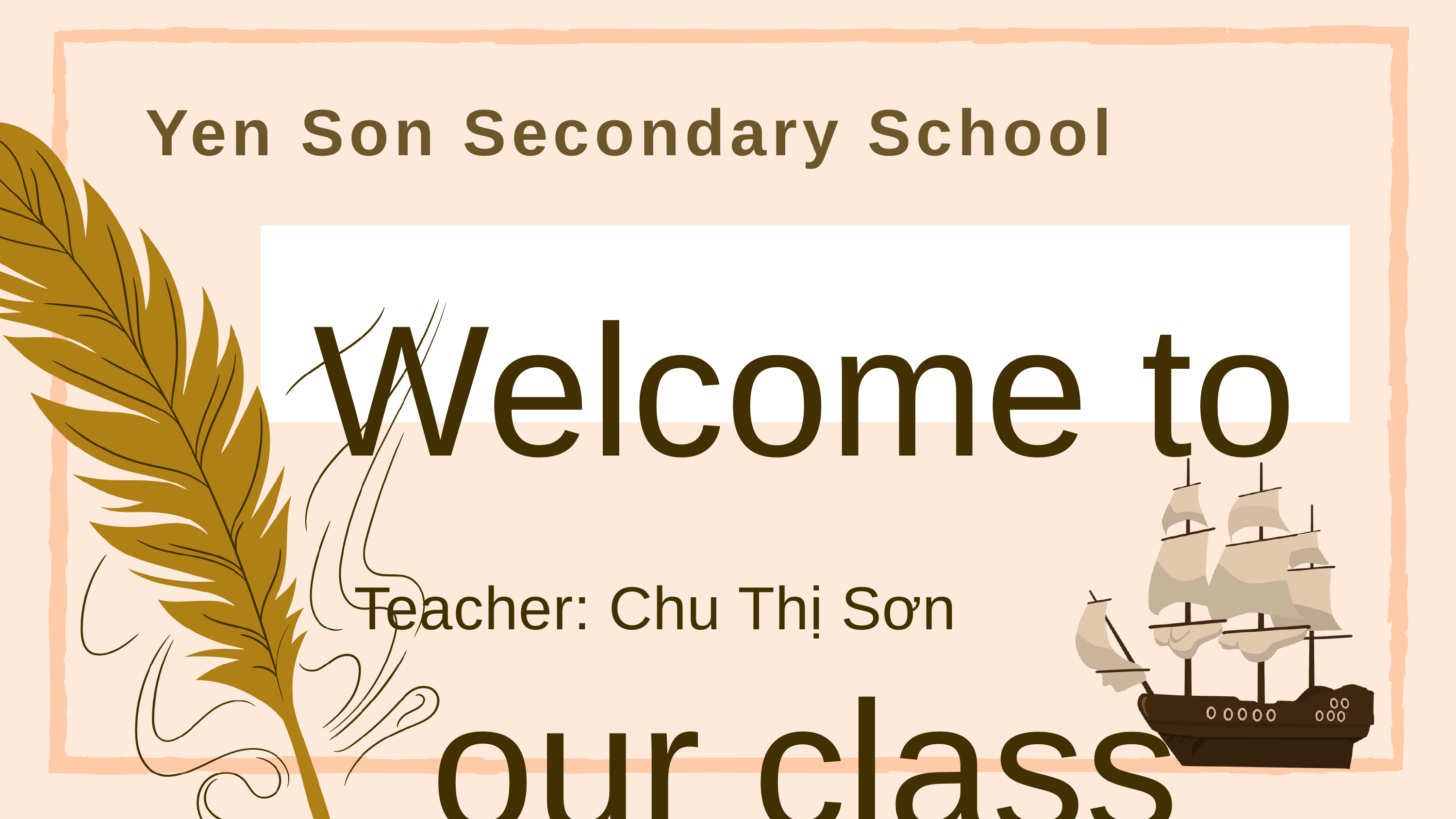

Yen Son Secondary School
Welcome to our class

Teacher: Chu Thị Sơn